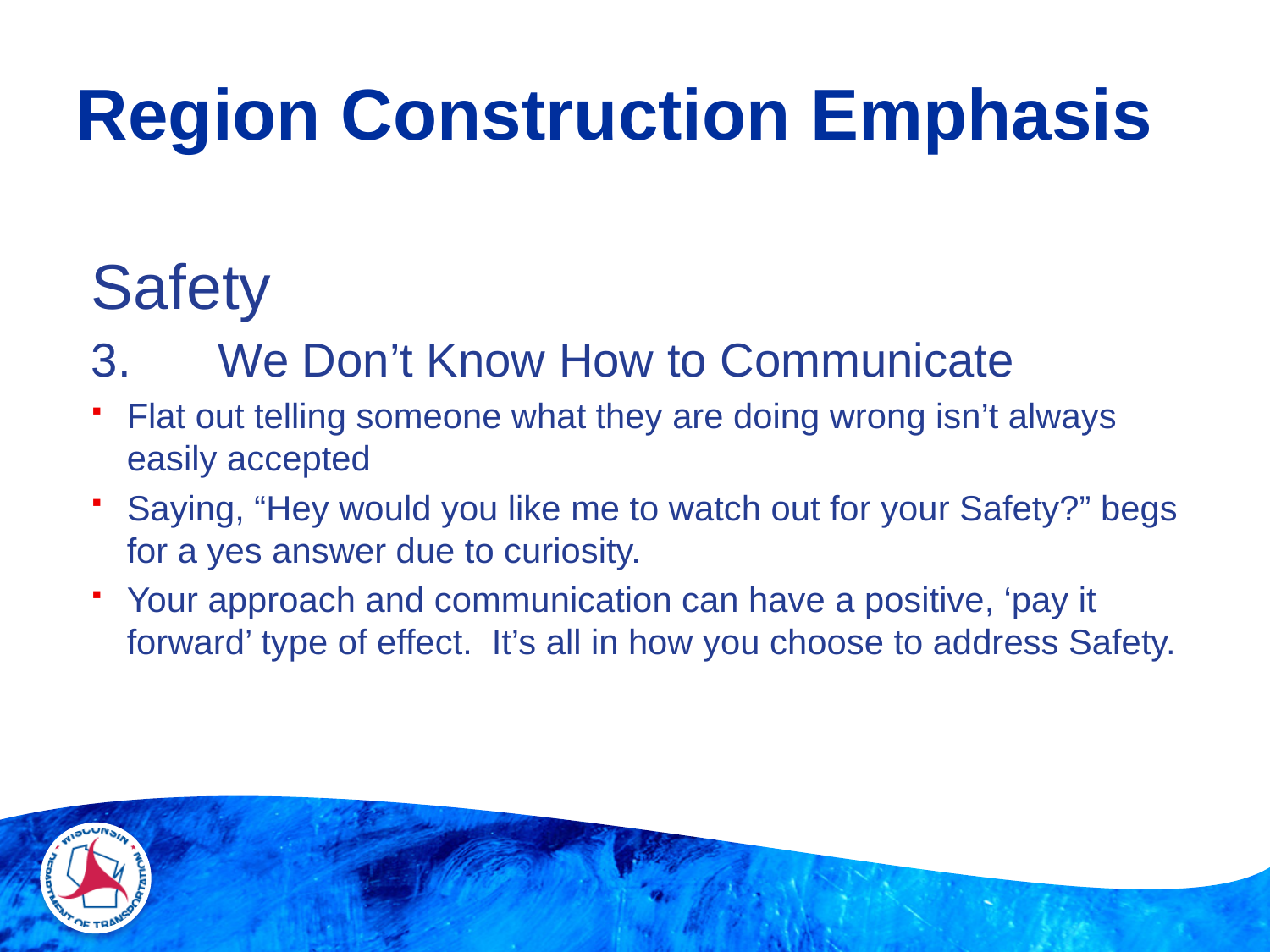

# Region Construction Emphasis

Safety
3.	We Don’t Know How to Communicate
Flat out telling someone what they are doing wrong isn’t always easily accepted
Saying, “Hey would you like me to watch out for your Safety?” begs for a yes answer due to curiosity.
Your approach and communication can have a positive, ‘pay it forward’ type of effect.  It’s all in how you choose to address Safety.